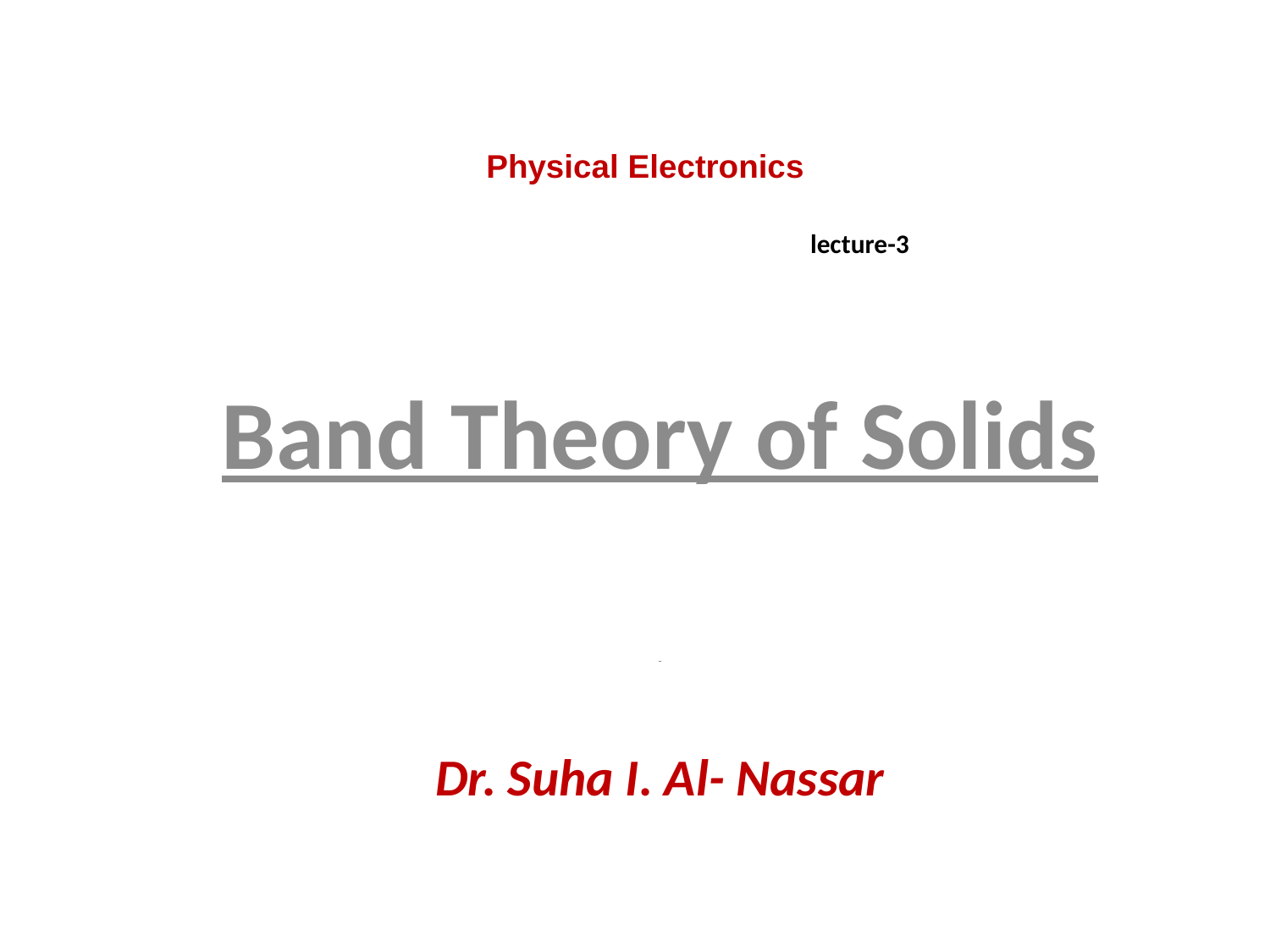

# Physical Electronics lecture-3
Band Theory of Solids

Dr. Suha I. Al- Nassar